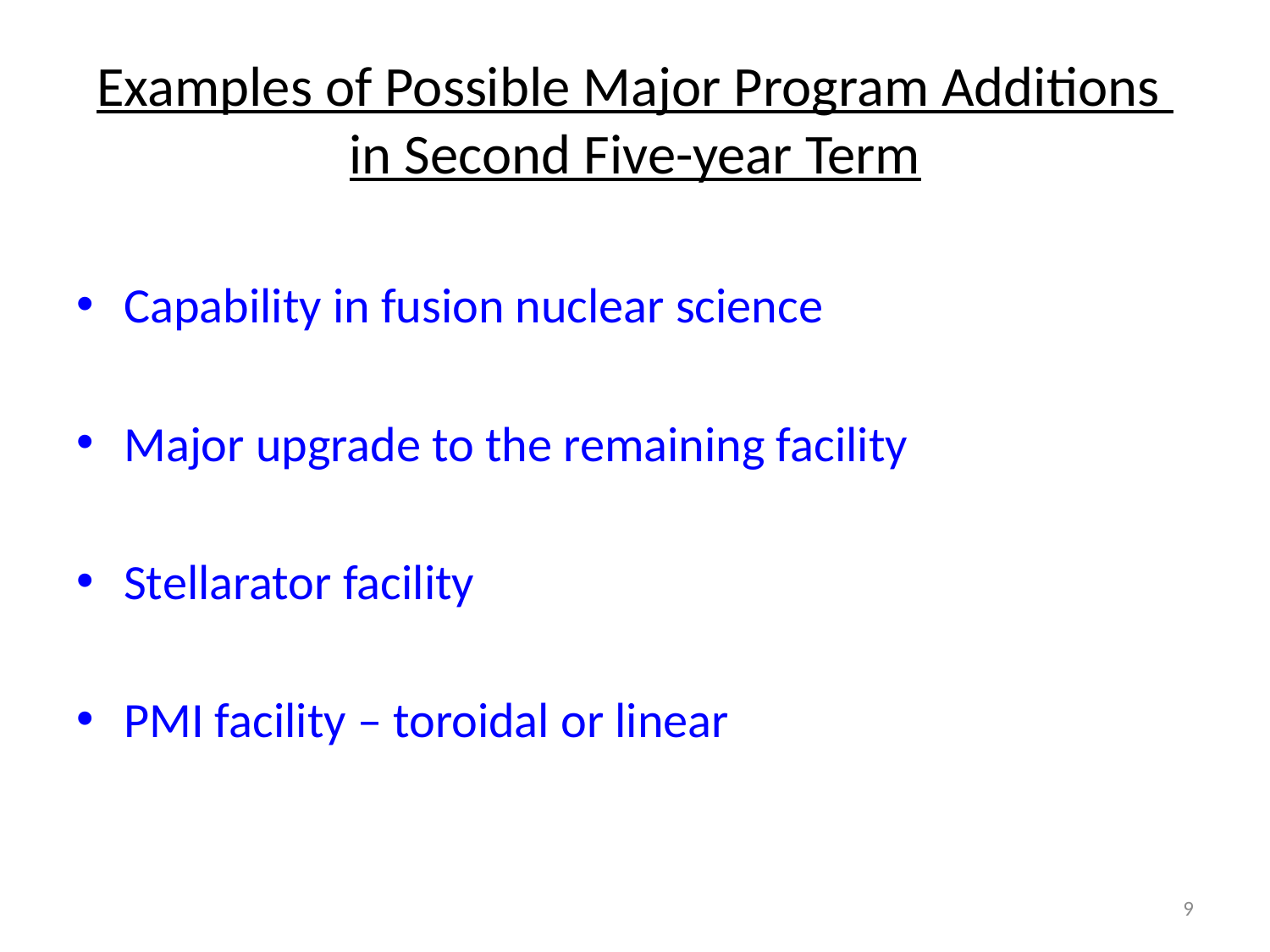

# Examples of Possible Major Program Additions in Second Five-year Term
Capability in fusion nuclear science

Major upgrade to the remaining facility

Stellarator facility

PMI facility – toroidal or linear
9